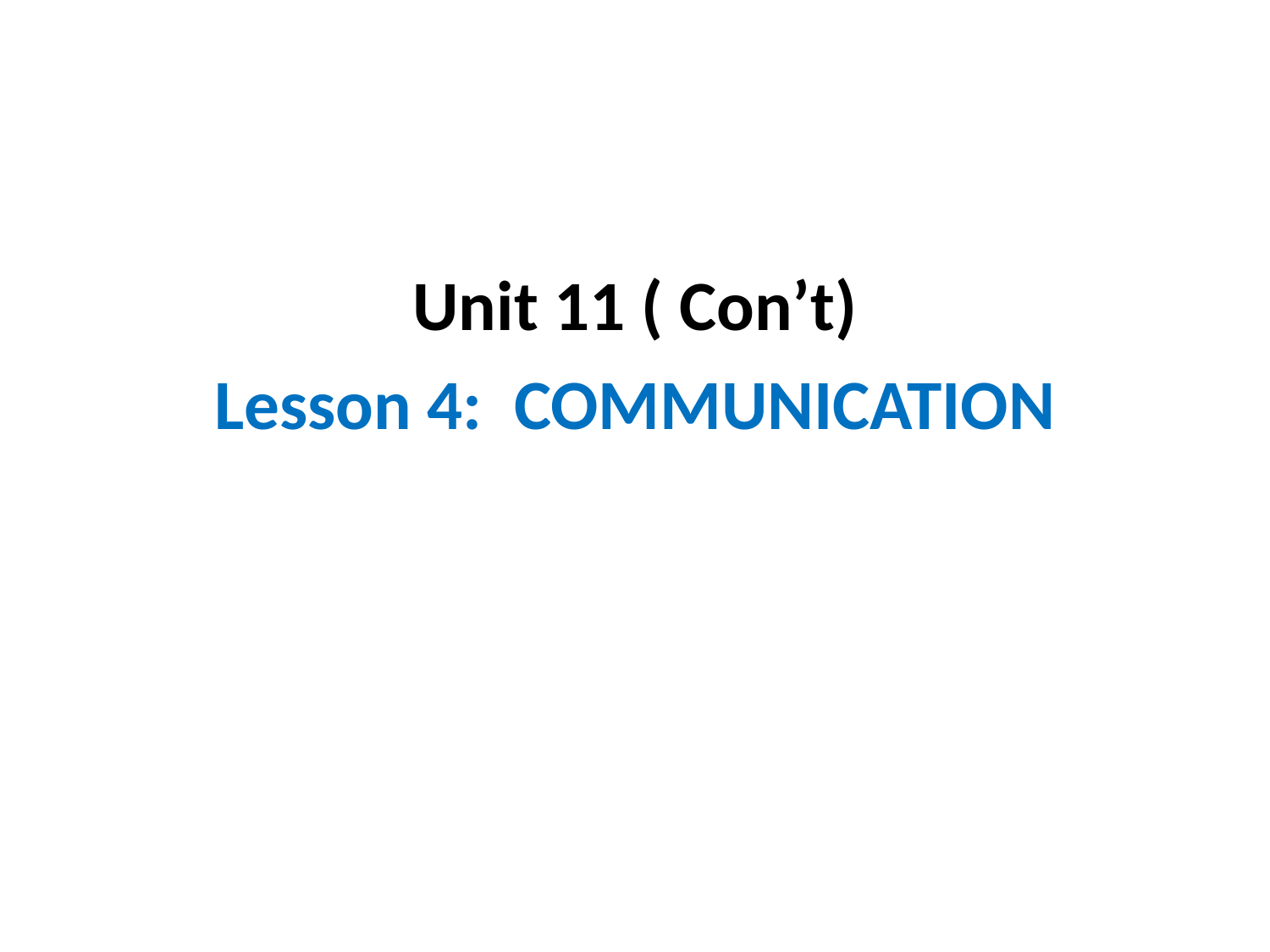

Unit 11 ( Con’t)
Lesson 4:  COMMUNICATION

#